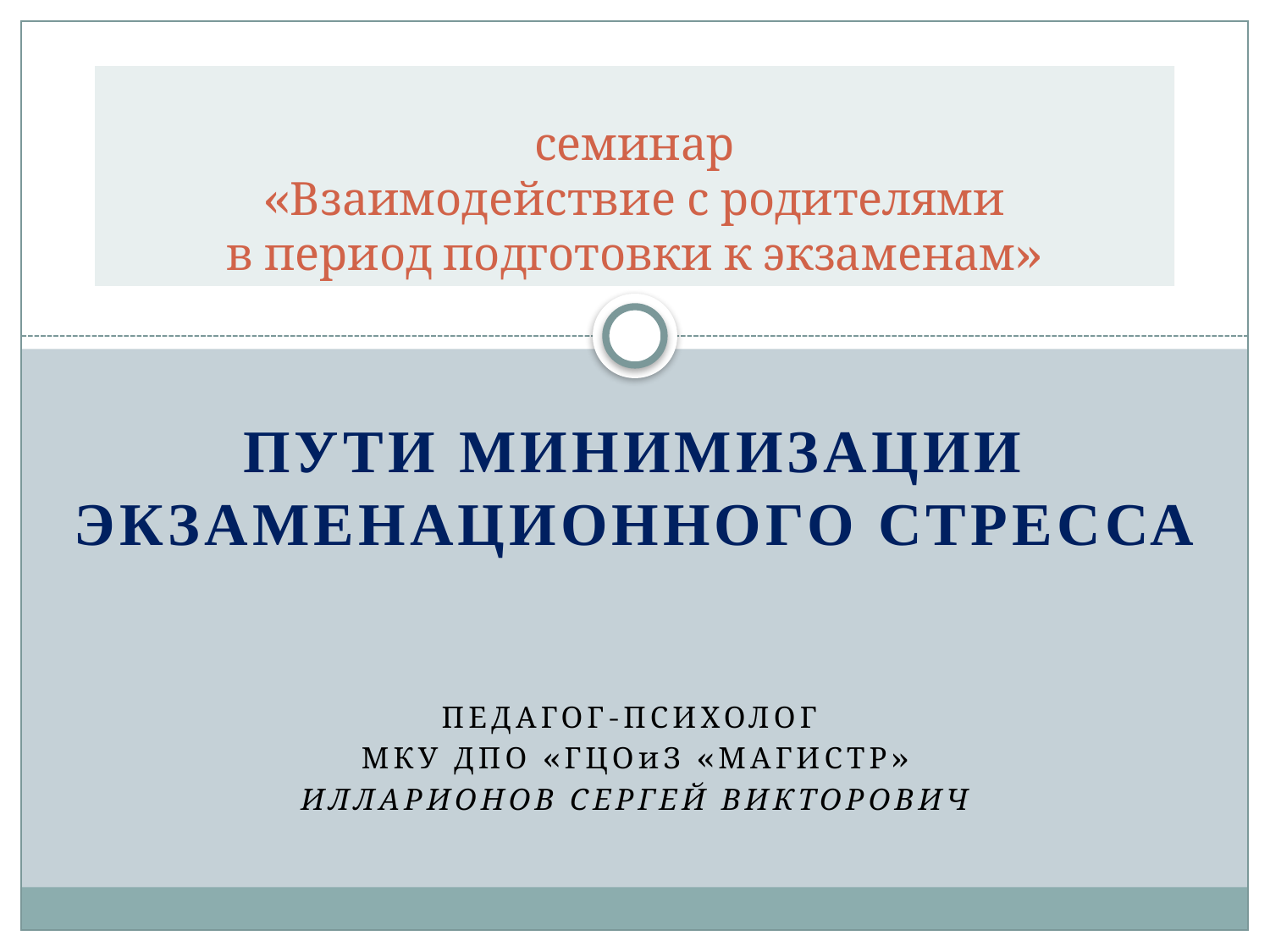

# семинар «Взаимодействие с родителями в период подготовки к экзаменам»
Пути минимизации экзаменационного стресса

педагог-психолог
МКУ ДПО «ГЦОиЗ «Магистр»
Илларионов Сергей Викторович